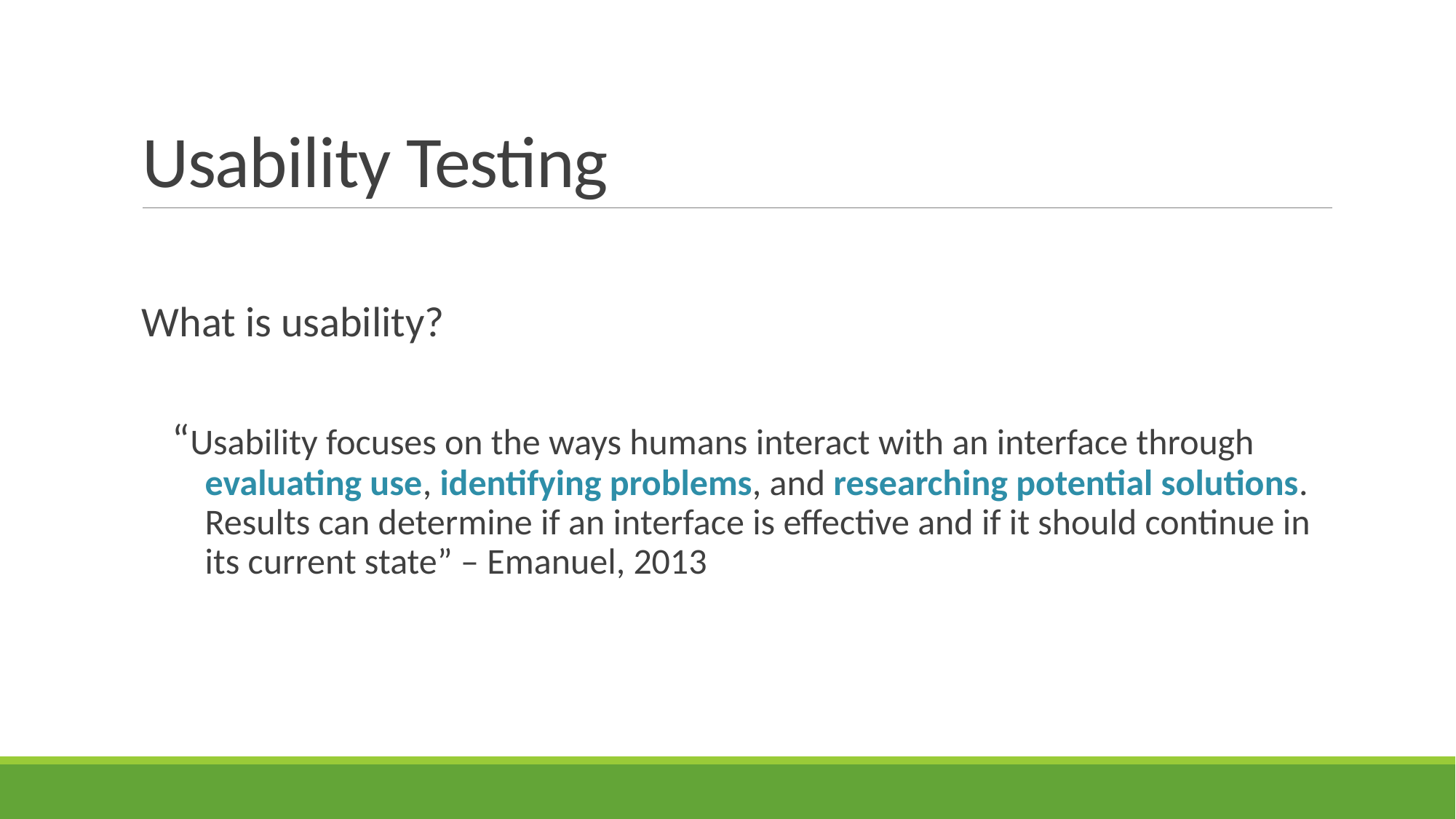

# Usability Testing
What is usability?
“Usability focuses on the ways humans interact with an interface through
    evaluating use, identifying problems, and researching potential solutions.
    Results can determine if an interface is effective and if it should continue in
    its current state” – Emanuel, 2013